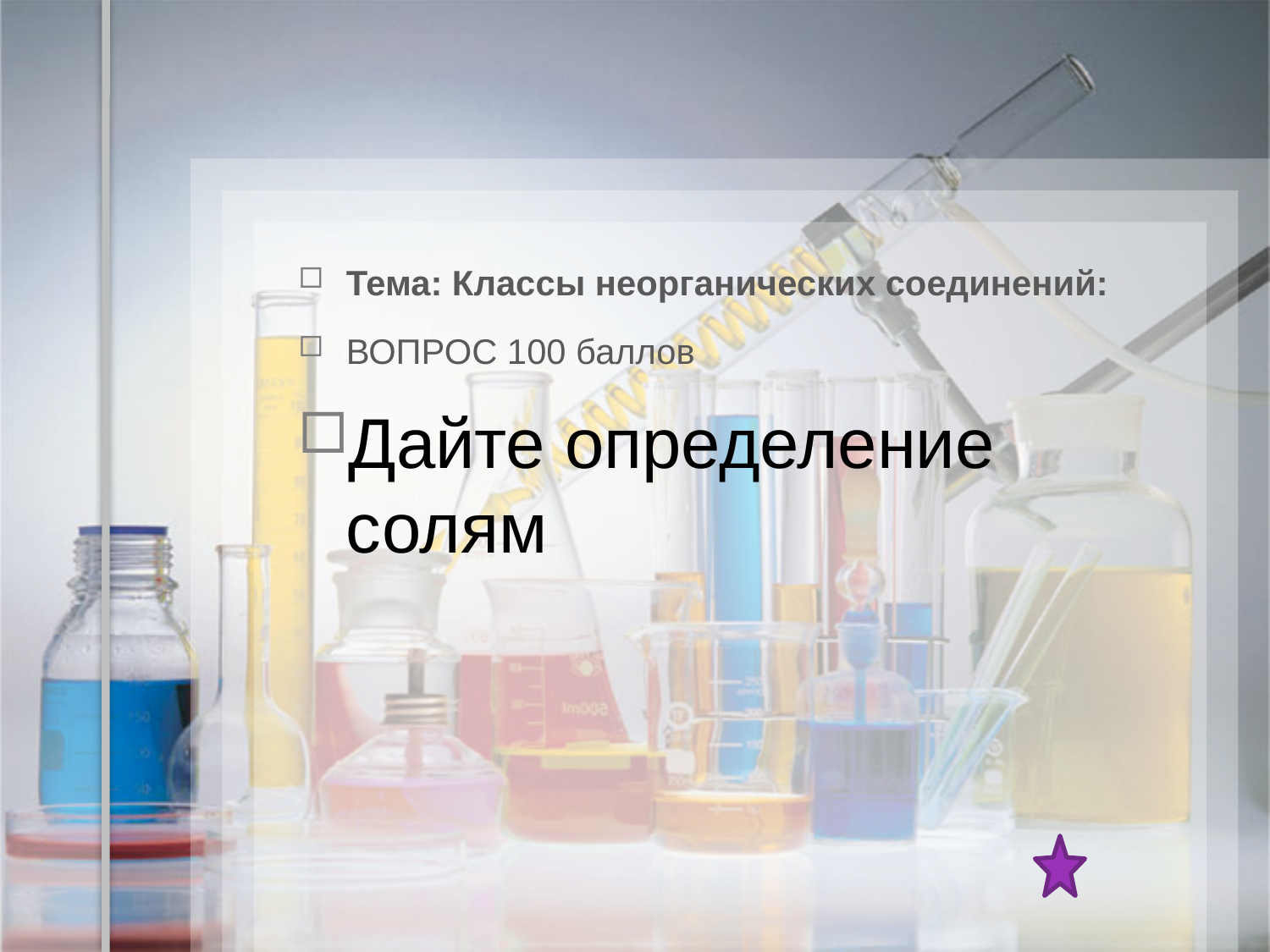

Тема: Классы неорганических соединений:
ВОПРОС 100 баллов
Дайте определение  солям
#